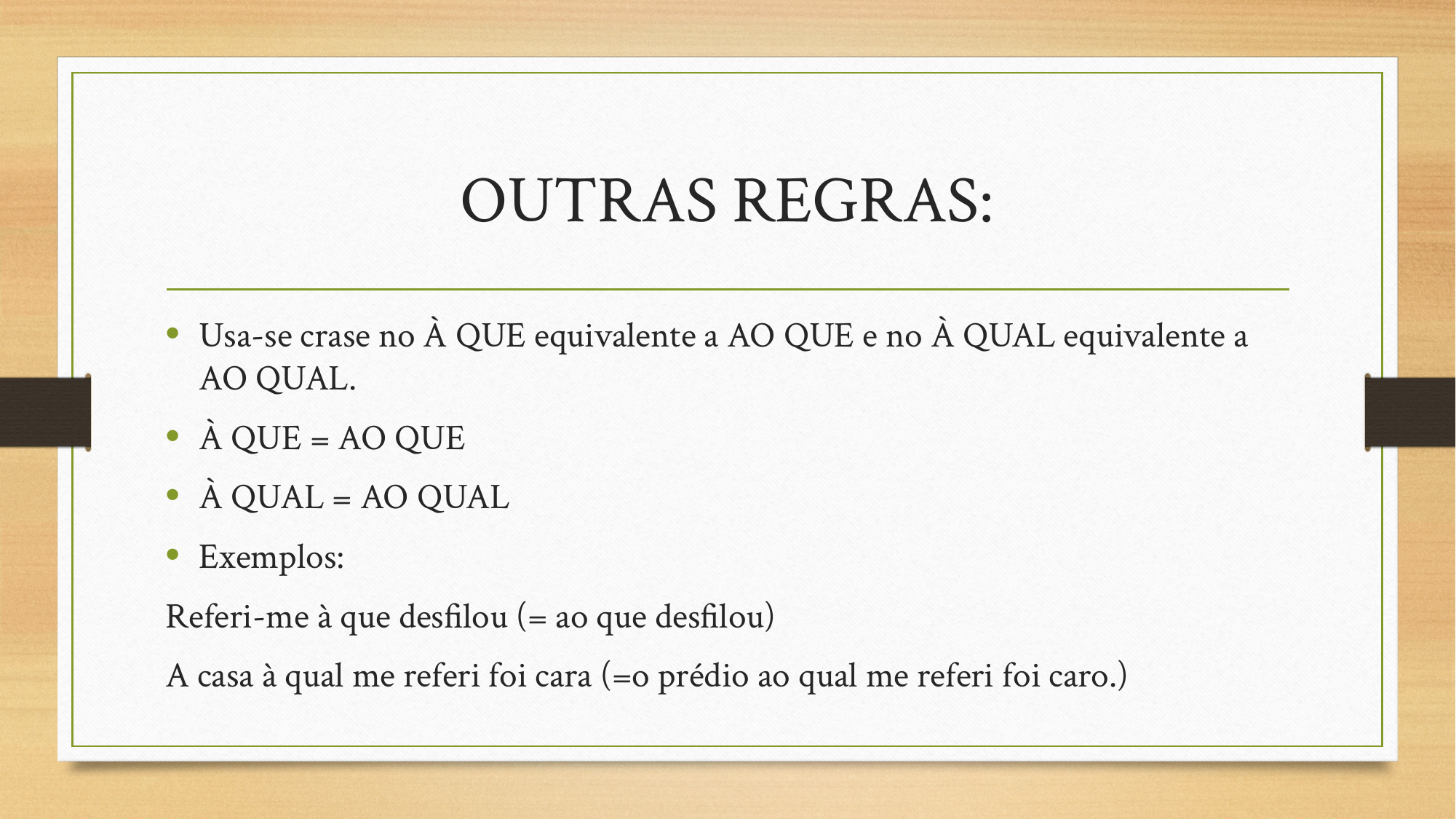

# OUTRAS REGRAS:
Usa-se crase no À QUE equivalente a AO QUE e no À QUAL equivalente a AO QUAL.
À QUE = AO QUE
À QUAL = AO QUAL
Exemplos:
Referi-me à que desfilou (= ao que desfilou)
A casa à qual me referi foi cara (=o prédio ao qual me referi foi caro.)